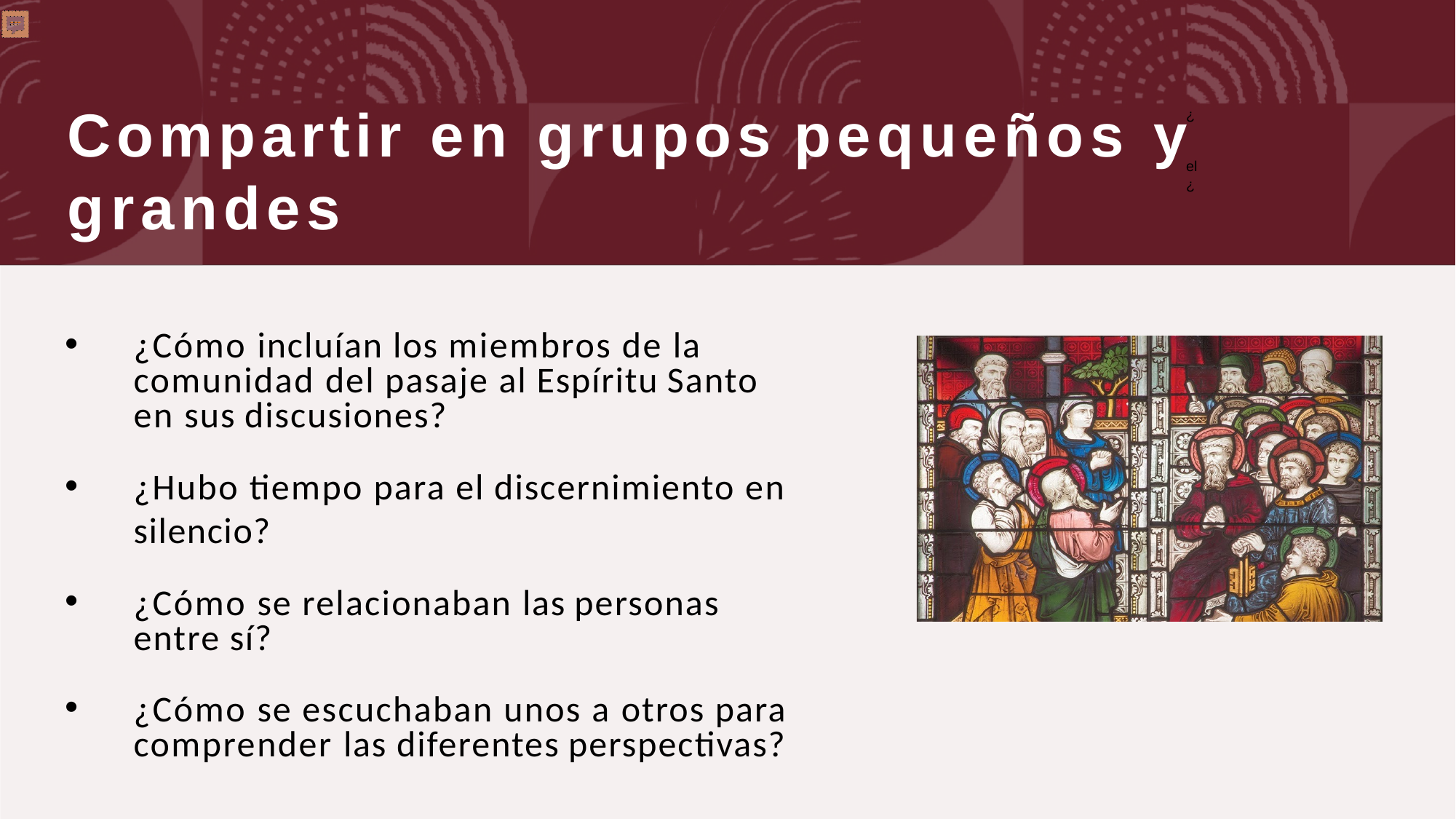

Compartir en grupos pequeños y grandes
¿
el
¿

¿Cómo incluían los miembros de la  comunidad del pasaje al Espíritu Santo  en sus discusiones?
¿Hubo tiempo para el discernimiento en silencio?
¿Cómo se relacionaban las personas  entre sí?

¿Cómo se escuchaban unos a otros para  comprender las diferentes perspectivas?